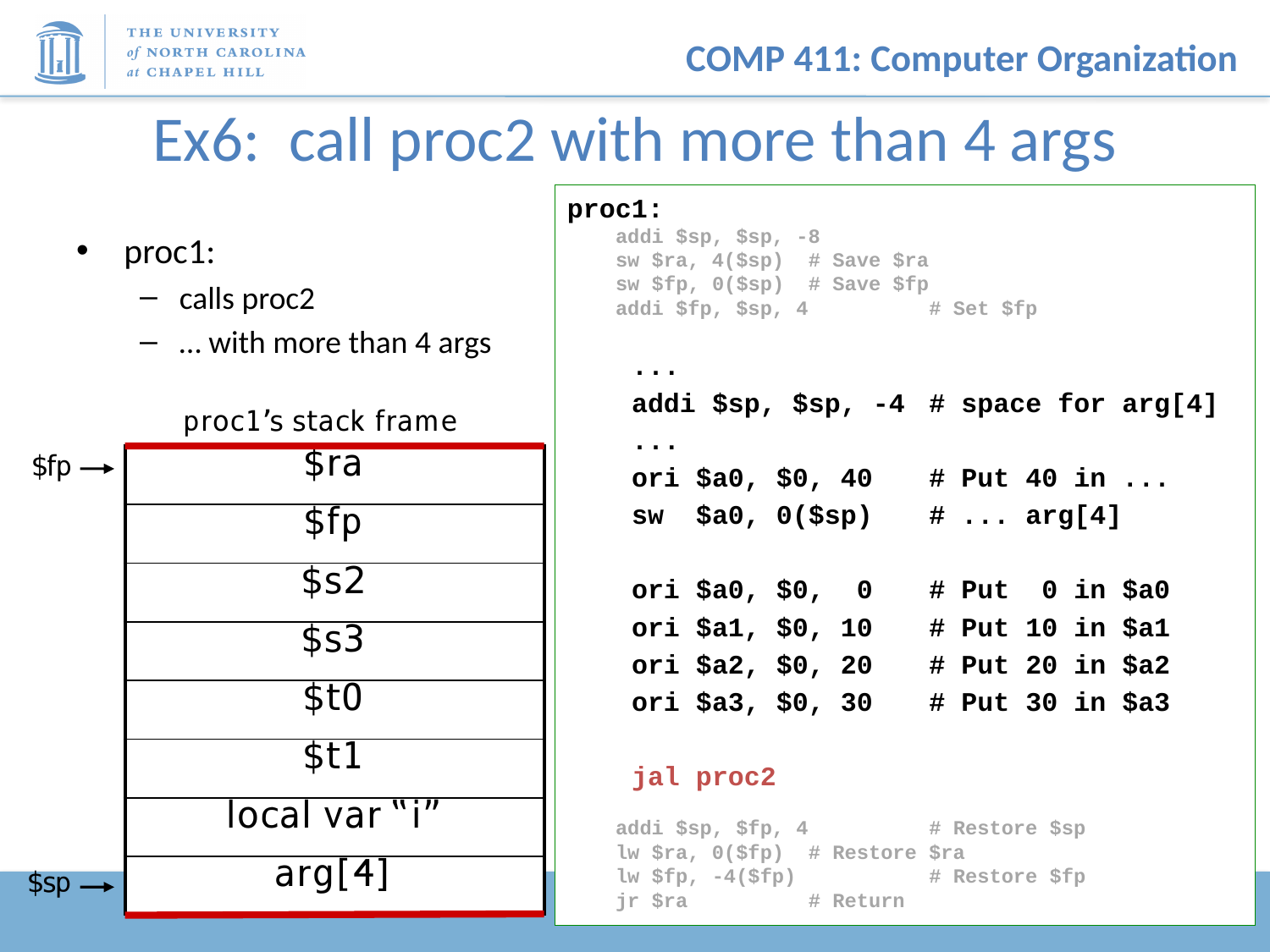

# Ex6:  call proc2 with more than 4 args
proc1:
    addi $sp, $sp, -8
    sw $ra, 4($sp) 	# Save $ra
    sw $fp, 0($sp) 	# Save $fp
    addi $fp, $sp, 4 	# Set $fp

    ...
    addi $sp, $sp, -4 	# space for arg[4]
    ...
    ori $a0, $0, 40 	# Put 40 in ...
    sw  $a0, 0($sp) 	# ... arg[4]

    ori $a0, $0,  0 	# Put  0 in $a0
    ori $a1, $0, 10 	# Put 10 in $a1
    ori $a2, $0, 20 	# Put 20 in $a2
    ori $a3, $0, 30 	# Put 30 in $a3

    jal proc2

    addi $sp, $fp, 4 	# Restore $sp
    lw $ra, 0($fp) 	# Restore $ra
    lw $fp, -4($fp) 	# Restore $fp
    jr $ra 	# Return
proc1:
calls proc2
… with more than 4 args
proc1’s stack frame
$fp

| $ra |
| --- |
| $fp |
| $s2 |
| $s3 |
| $t0 |
| $t1 |
| local var “i” |
| arg[4] |

$sp